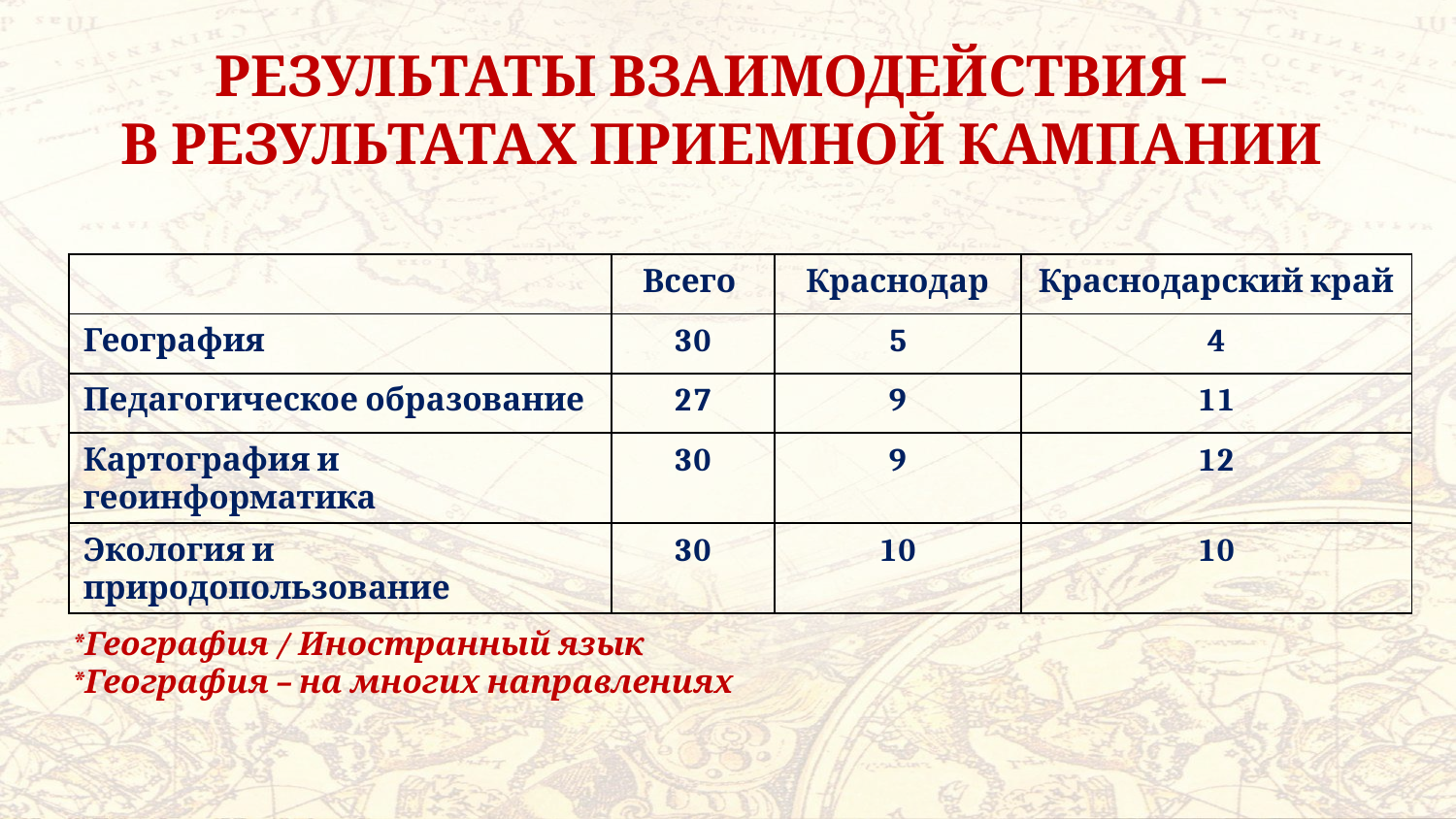

РЕЗУЛЬТАТЫ ВЗАИМОДЕЙСТВИЯ –
В РЕЗУЛЬТАТАХ ПРИЕМНОЙ КАМПАНИИ
|  | Всего | Краснодар | Краснодарский край |
| --- | --- | --- | --- |
| География | 30 | 5 | 4 |
| Педагогическое образование | 27 | 9 | 11 |
| Картография и геоинформатика | 30 | 9 | 12 |
| Экология и природопользование | 30 | 10 | 10 |

*География / Иностранный язык
*География – на многих направлениях